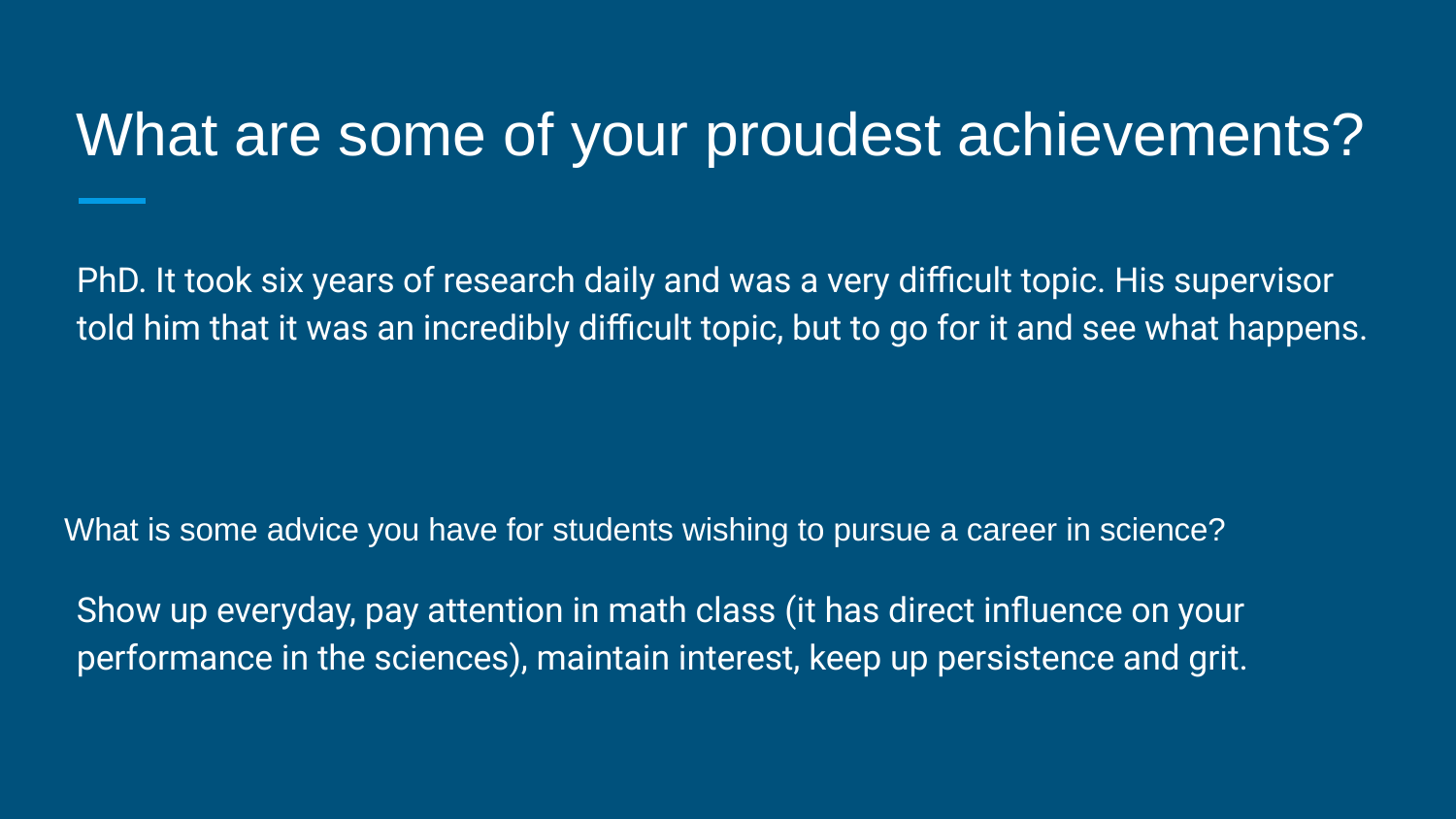

# What are some of your proudest achievements?
PhD. It took six years of research daily and was a very difficult topic. His supervisor told him that it was an incredibly difficult topic, but to go for it and see what happens.

Show up everyday, pay attention in math class (it has direct influence on your performance in the sciences), maintain interest, keep up persistence and grit.
What is some advice you have for students wishing to pursue a career in science?